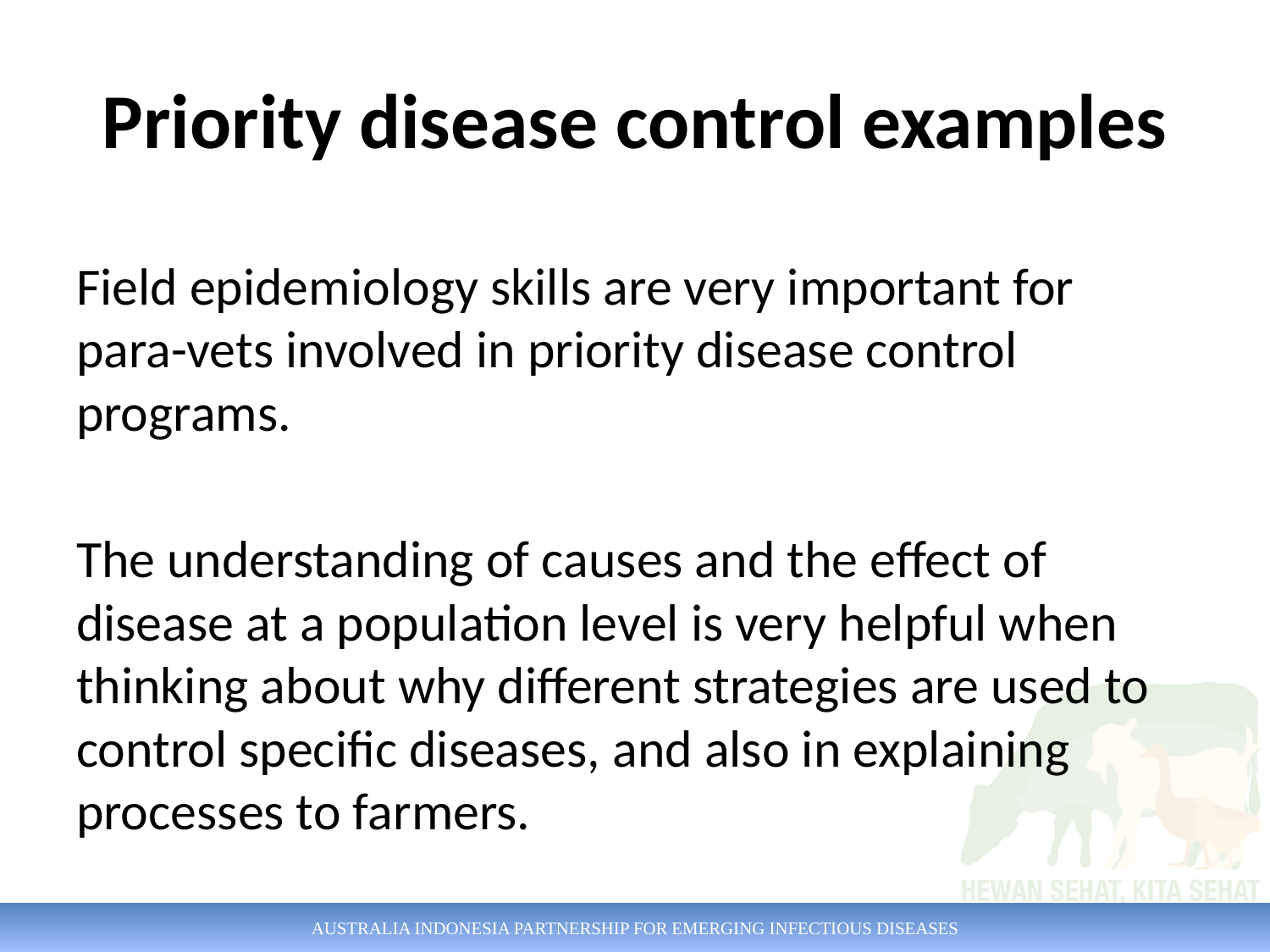

# Priority disease control examples
Field epidemiology skills are very important for para-vets involved in priority disease control programs.

The understanding of causes and the effect of disease at a population level is very helpful when thinking about why different strategies are used to control specific diseases, and also in explaining processes to farmers.